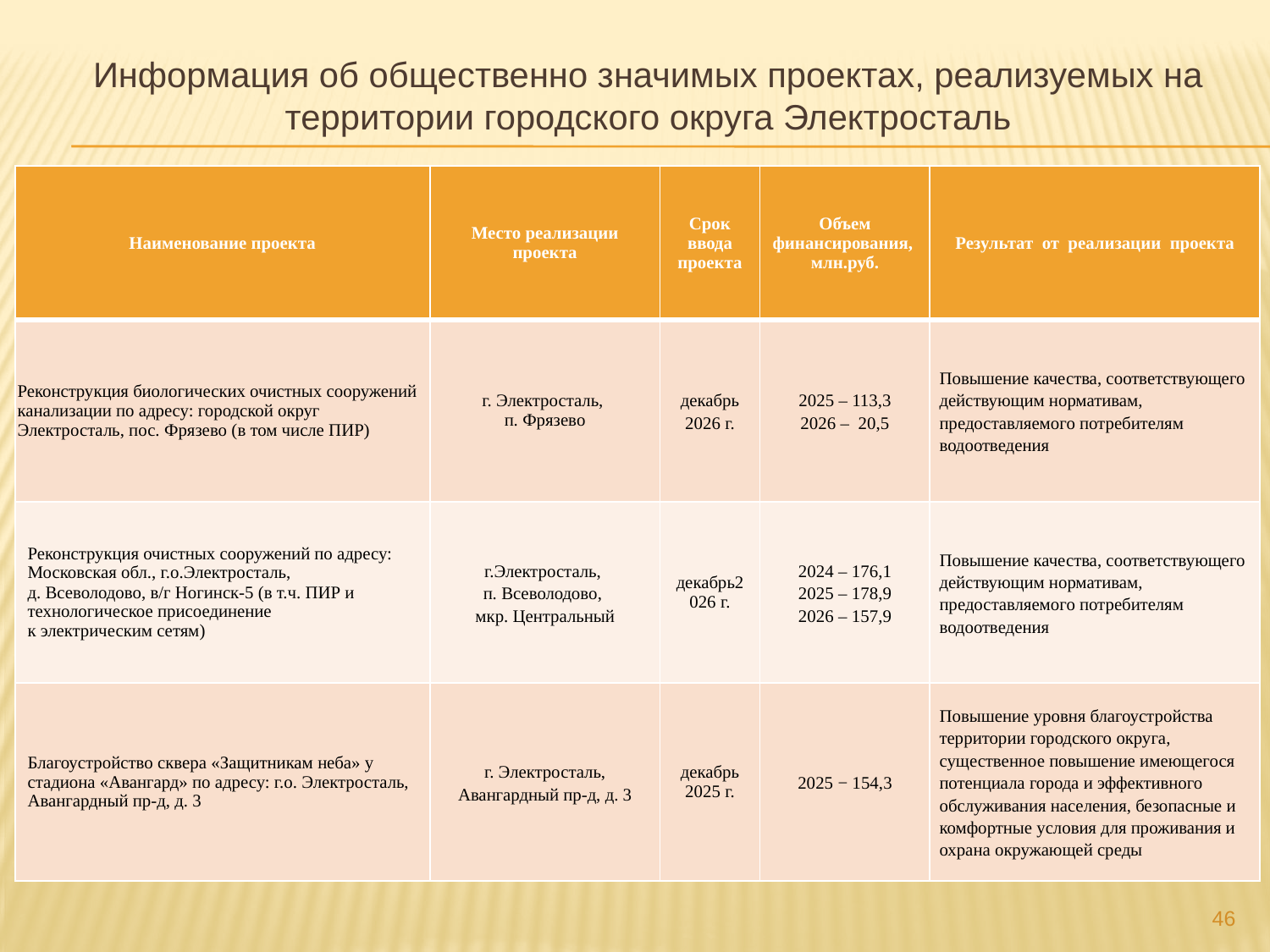

# Информация об общественно значимых проектах, реализуемых на территории городского округа Электросталь
| Наименование проекта | Место реализации проекта | Срок ввода проекта | Объем финансирования, млн.руб. | Результат от реализации проекта |
| --- | --- | --- | --- | --- |
| Реконструкция биологических очистных сооружений канализации по адресу: городской округ Электросталь, пос. Фрязево (в том числе ПИР) | г. Электросталь, п. Фрязево | декабрь 2026 г. | 2025 – 113,3 2026 – 20,5 | Повышение качества, соответствующего действующим нормативам, предоставляемого потребителям водоотведения |
| Реконструкция очистных сооружений по адресу: Московская обл., г.о.Электросталь, д. Всеволодово, в/г Ногинск-5 (в т.ч. ПИР и технологическое присоединение к электрическим сетям) | г.Электросталь, п. Всеволодово, мкр. Центральный | декабрь2026 г. | 2024 – 176,1 2025 – 178,9 2026 – 157,9 | Повышение качества, соответствующего действующим нормативам, предоставляемого потребителям водоотведения |
| Благоустройство сквера «Защитникам неба» у стадиона «Авангард» по адресу: г.о. Электросталь, Авангардный пр-д, д. 3 | г. Электросталь, Авангардный пр-д, д. 3 | декабрь 2025 г. | 2025 − 154,3 | Повышение уровня благоустройства территории городского округа, существенное повышение имеющегося потенциала города и эффективного обслуживания населения, безопасные и комфортные условия для проживания и охрана окружающей среды |
46